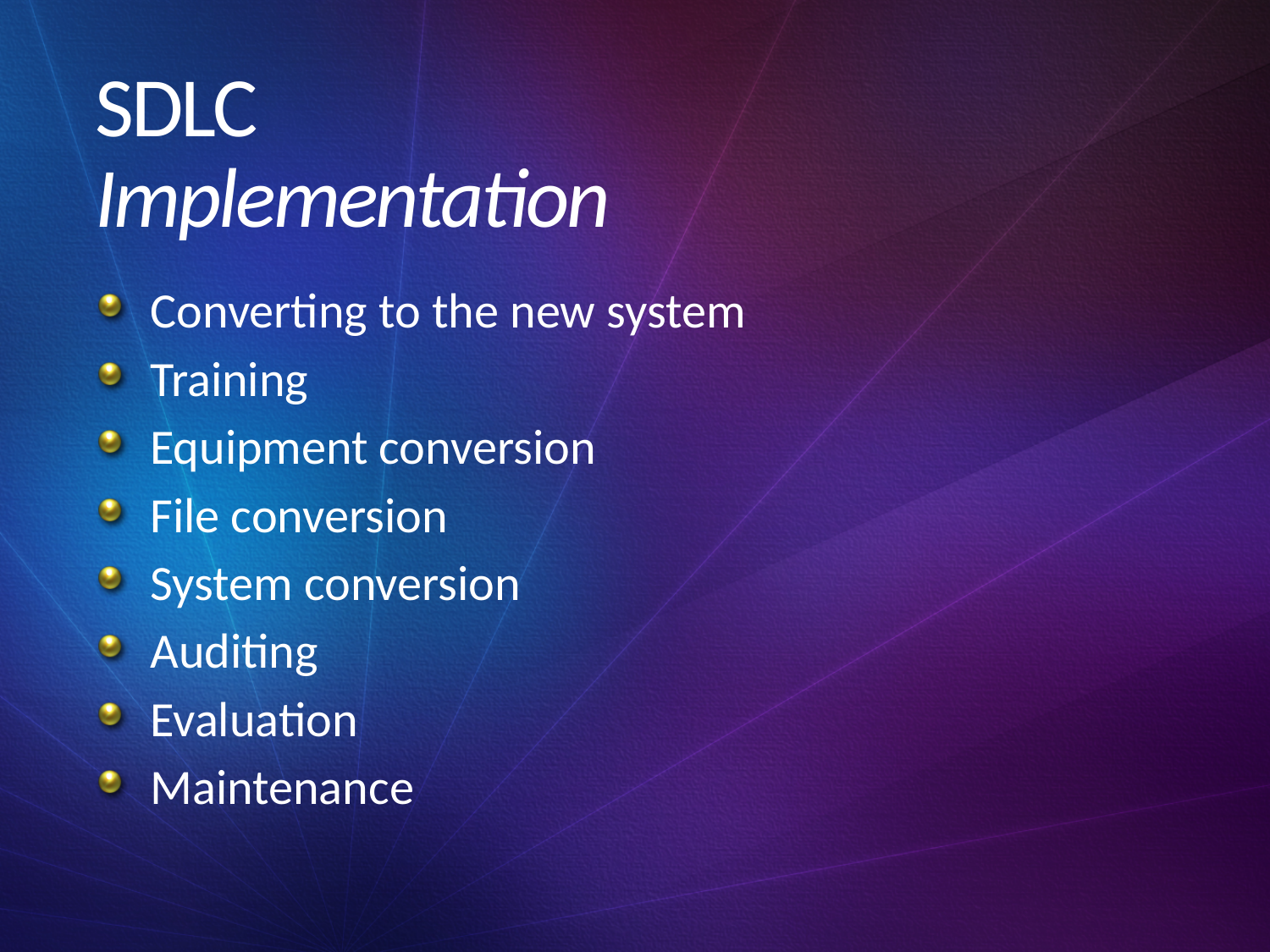

# SDLC Implementation
Converting to the new system
Training
Equipment conversion
File conversion
System conversion
Auditing
Evaluation
Maintenance